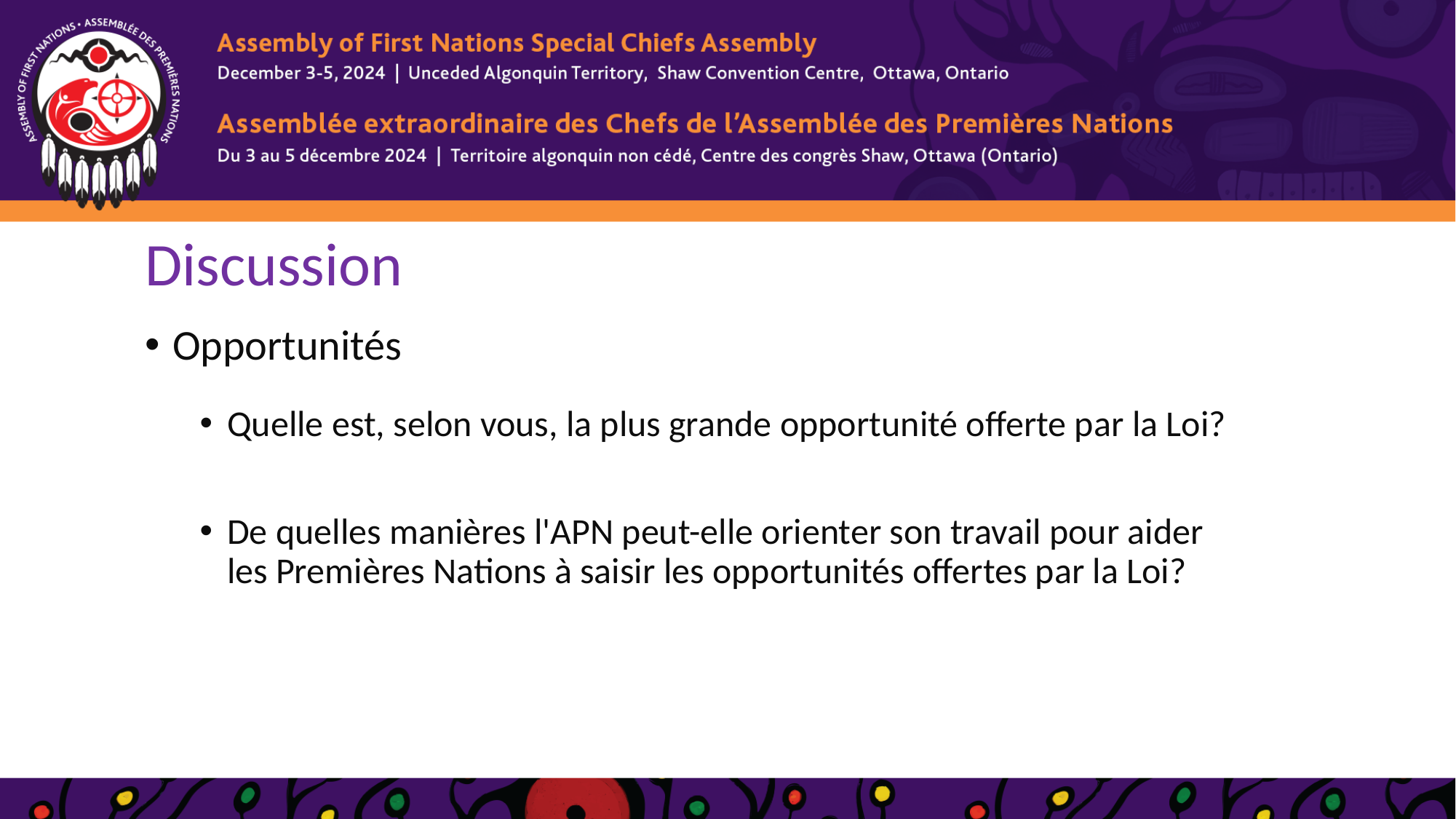

# Discussion
Opportunités

Quelle est, selon vous, la plus grande opportunité offerte par la Loi?

De quelles manières l'APN peut-elle orienter son travail pour aider les Premières Nations à saisir les opportunités offertes par la Loi?